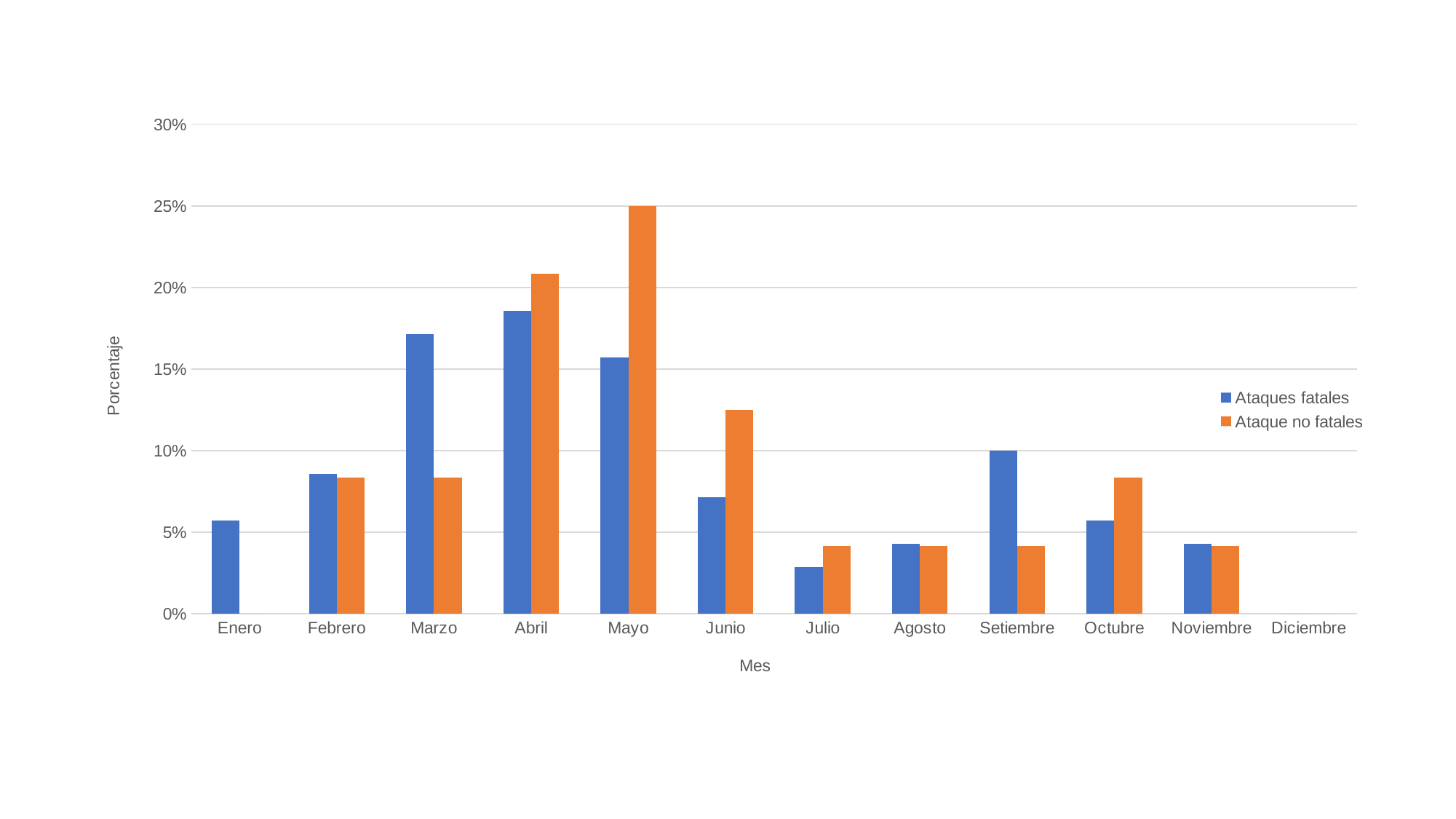

### Chart

| Category |  |  |
|---|---|---|
| Enero | 0.05714285714285714 | 0.0 |
| Febrero | 0.08571428571428572 | 0.08333333333333333 |
| Marzo | 0.17142857142857143 | 0.08333333333333333 |
| Abril | 0.18571428571428572 | 0.20833333333333334 |
| Mayo | 0.15714285714285714 | 0.25 |
| Junio | 0.07142857142857142 | 0.125 |
| Julio | 0.02857142857142857 | 0.041666666666666664 |
| Agosto | 0.04285714285714286 | 0.041666666666666664 |
| Setiembre | 0.1 | 0.041666666666666664 |
| Octubre | 0.05714285714285714 | 0.08333333333333333 |
| Noviembre | 0.04285714285714286 | 0.041666666666666664 |
| Diciembre | 0.0 | 0.0 |